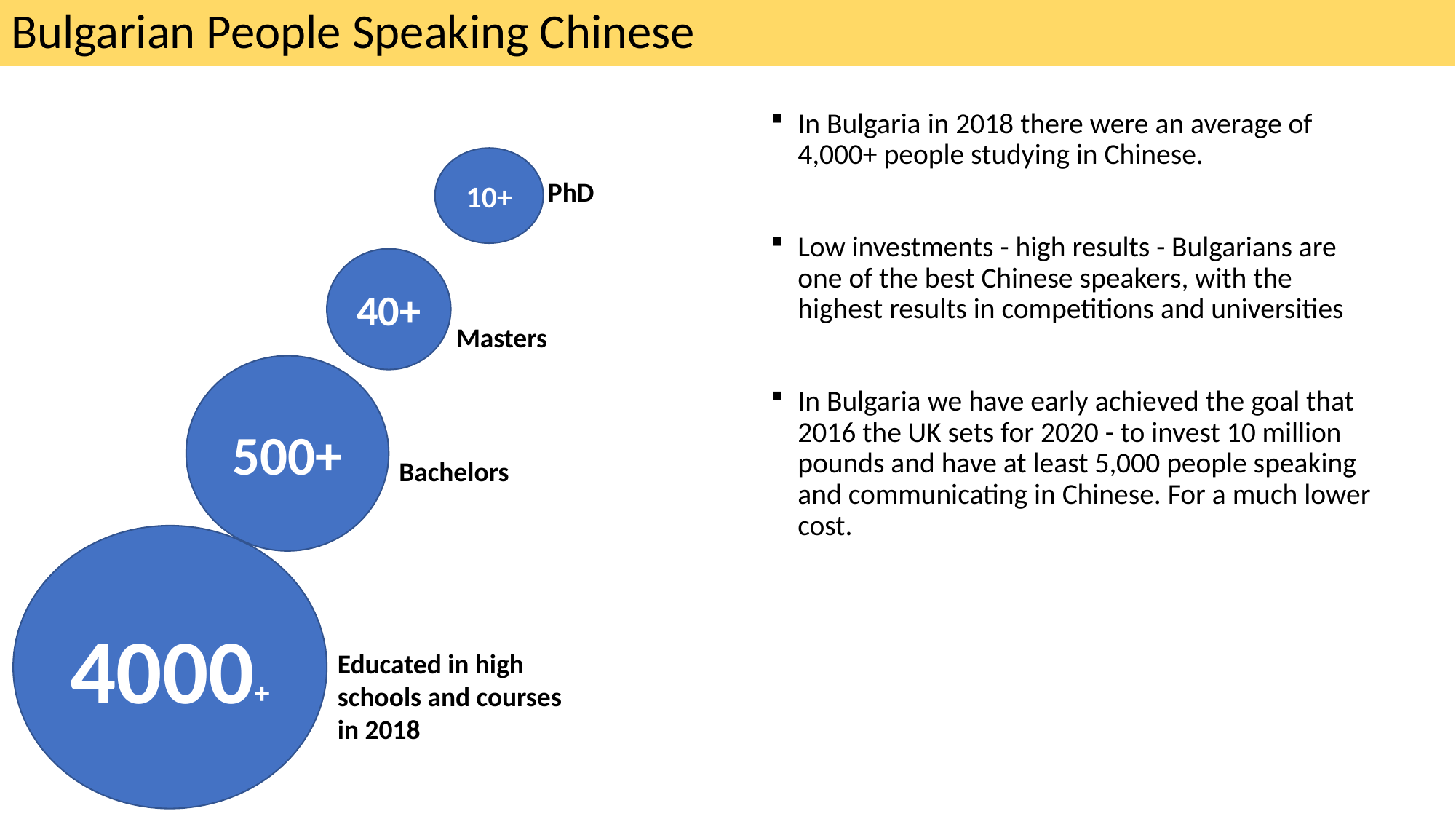

Bulgarian People Speaking Chinese

In Bulgaria in 2018 there were an average of 4,000+ people studying in Chinese.

Low investments - high results - Bulgarians are one of the best Chinese speakers, with the highest results in competitions and universities

In Bulgaria we have early achieved the goal that 2016 the UK sets for 2020 - to invest 10 million pounds and have at least 5,000 people speaking and communicating in Chinese. For a much lower cost.
10+
PhD
40+
Masters
500+
Bachelors
4000+
Educated in high schools and courses in 2018